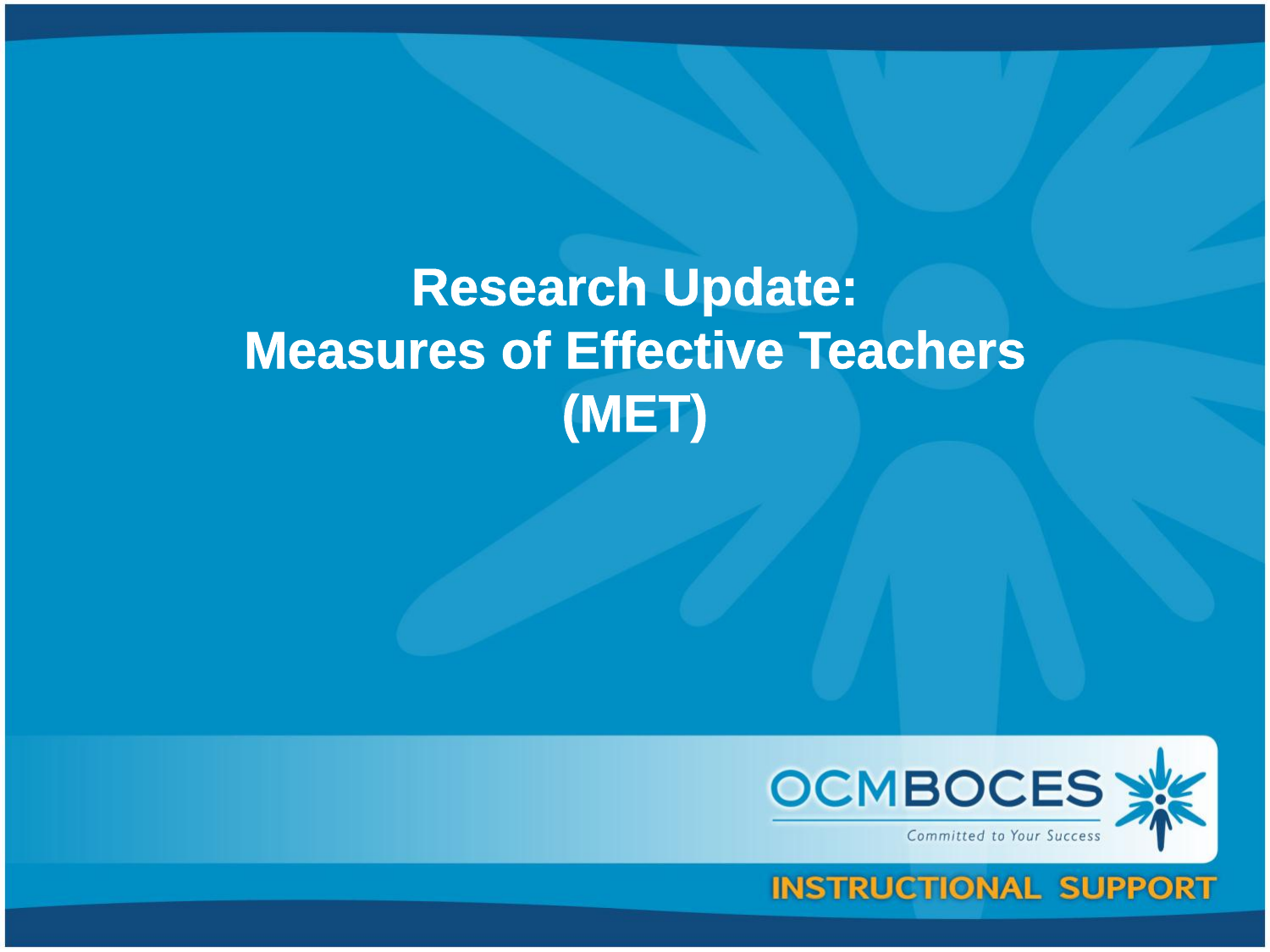

# Research Update: Measures of Effective Teachers (MET)